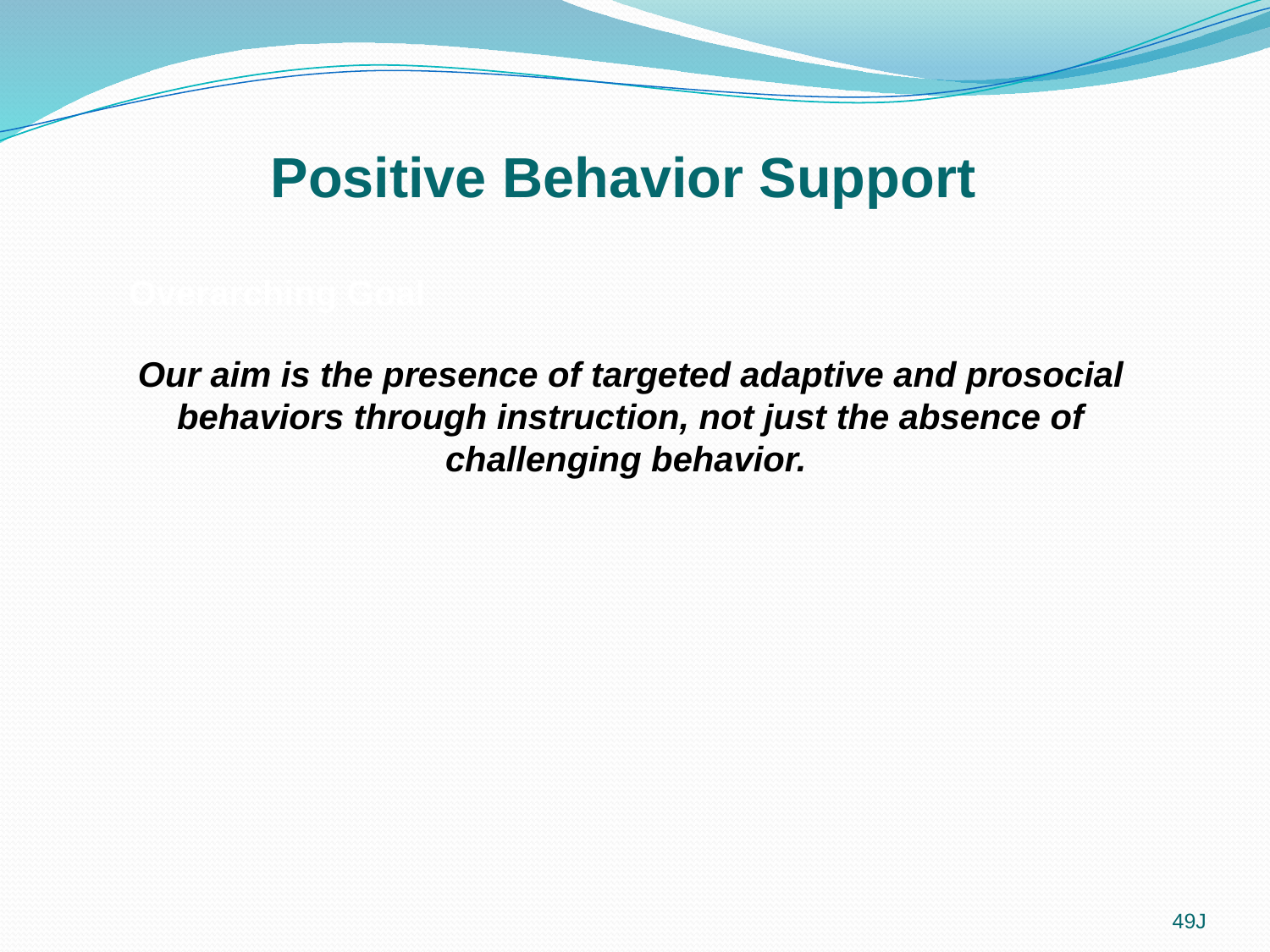

Positive Behavior Support
Overarching Goal

Our aim is the presence of targeted adaptive and prosocial behaviors through instruction, not just the absence of challenging behavior.

49J